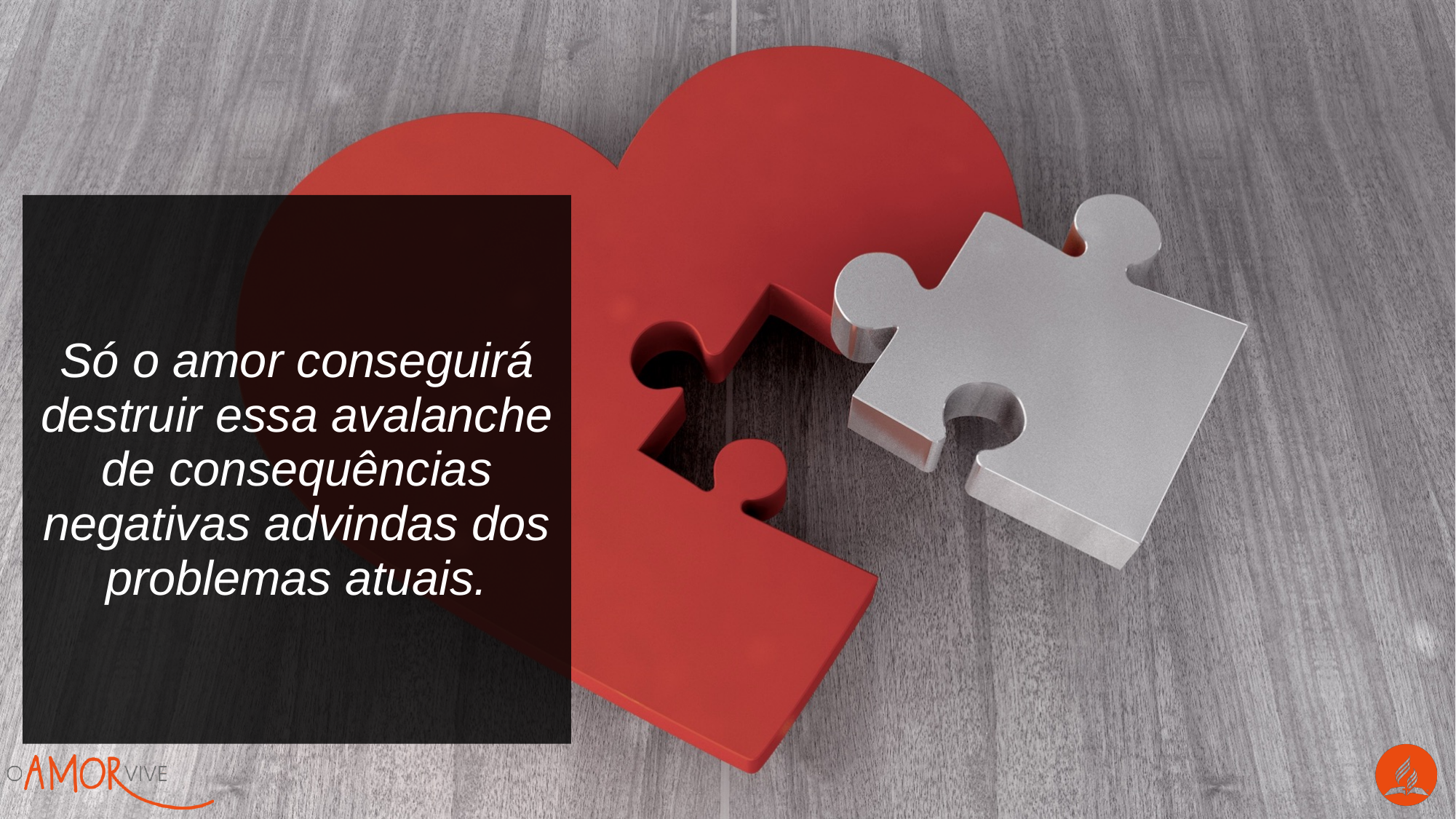

Só o amor conseguirá destruir essa avalanche de consequências negativas advindas dos problemas atuais.